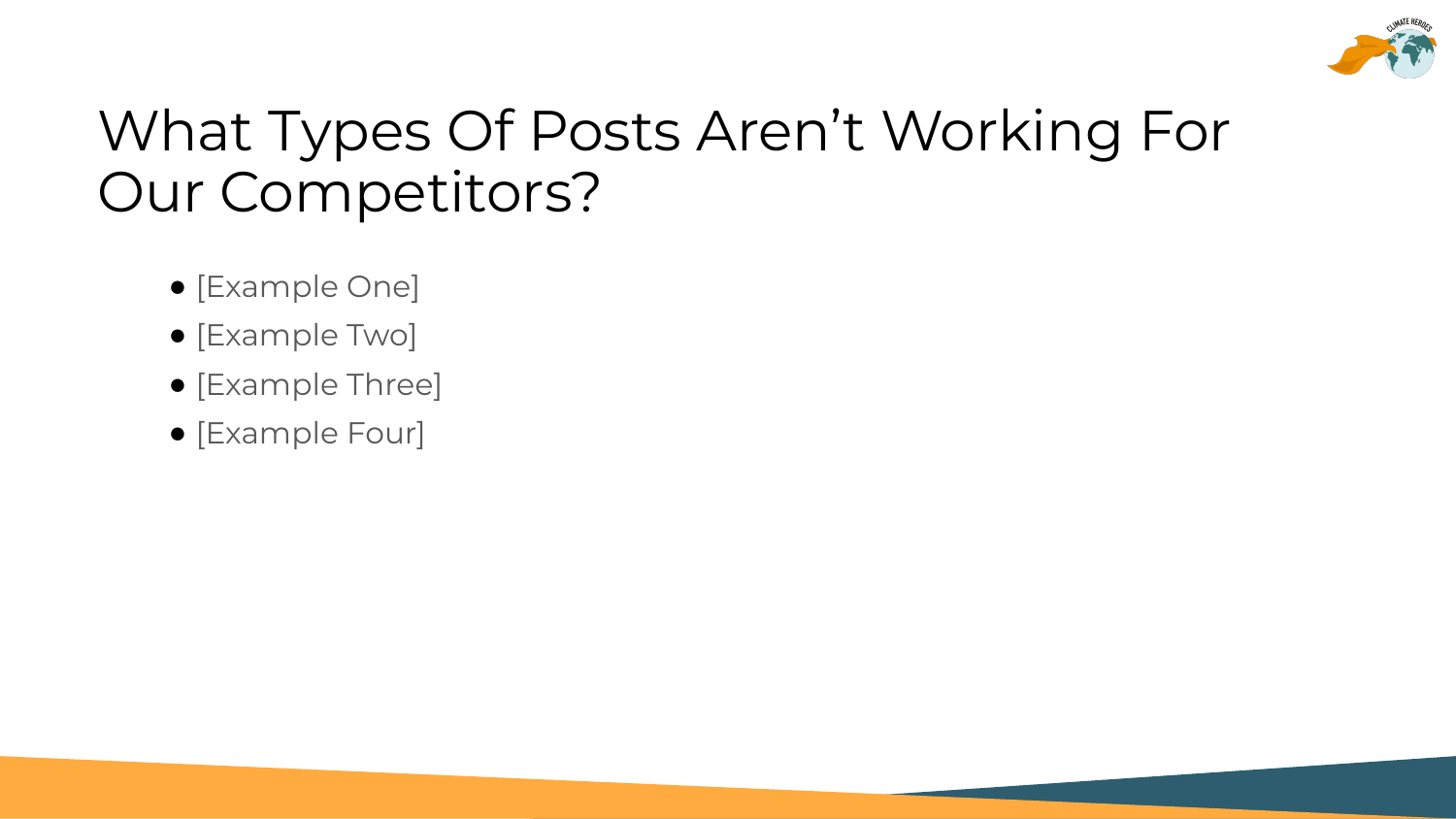

# What Types Of Posts Aren’t Working For Our Competitors?
[Example One]
[Example Two]
[Example Three]
[Example Four]